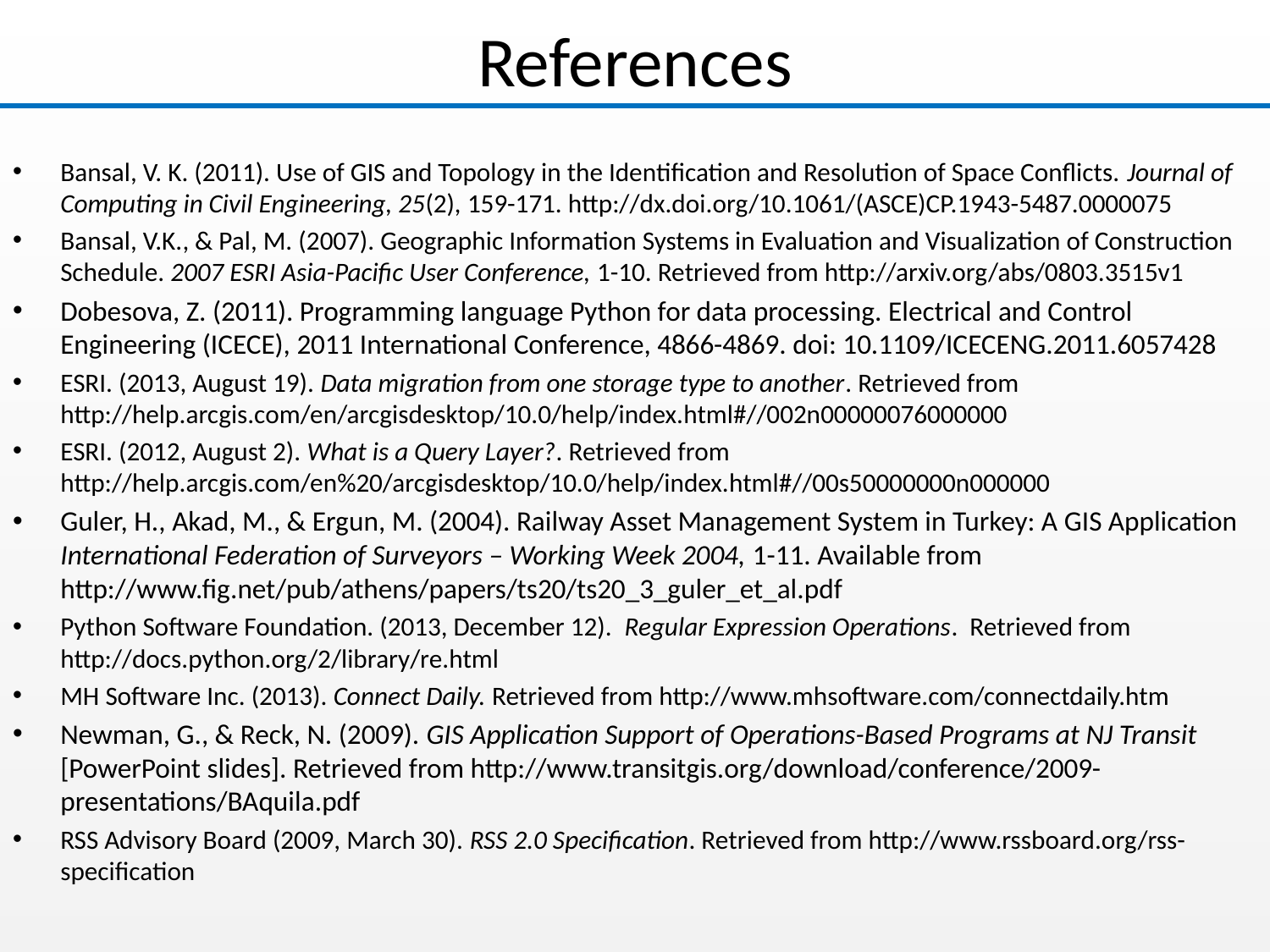

# References
Bansal, V. K. (2011). Use of GIS and Topology in the Identification and Resolution of Space Conflicts. Journal of Computing in Civil Engineering, 25(2), 159-171. http://dx.doi.org/10.1061/(ASCE)CP.1943-5487.0000075
Bansal, V.K., & Pal, M. (2007). Geographic Information Systems in Evaluation and Visualization of Construction Schedule. 2007 ESRI Asia-Pacific User Conference, 1-10. Retrieved from http://arxiv.org/abs/0803.3515v1
Dobesova, Z. (2011). Programming language Python for data processing. Electrical and Control Engineering (ICECE), 2011 International Conference, 4866-4869. doi: 10.1109/ICECENG.2011.6057428
ESRI. (2013, August 19). Data migration from one storage type to another. Retrieved from http://help.arcgis.com/en/arcgisdesktop/10.0/help/index.html#//002n00000076000000
ESRI. (2012, August 2). What is a Query Layer?. Retrieved from http://help.arcgis.com/en%20/arcgisdesktop/10.0/help/index.html#//00s50000000n000000
Guler, H., Akad, M., & Ergun, M. (2004). Railway Asset Management System in Turkey: A GIS Application International Federation of Surveyors – Working Week 2004, 1-11. Available from http://www.fig.net/pub/athens/papers/ts20/ts20_3_guler_et_al.pdf
Python Software Foundation. (2013, December 12).  Regular Expression Operations.  Retrieved from http://docs.python.org/2/library/re.html
MH Software Inc. (2013). Connect Daily. Retrieved from http://www.mhsoftware.com/connectdaily.htm
Newman, G., & Reck, N. (2009). GIS Application Support of Operations-Based Programs at NJ Transit [PowerPoint slides]. Retrieved from http://www.transitgis.org/download/conference/2009- presentations/BAquila.pdf
RSS Advisory Board (2009, March 30). RSS 2.0 Specification. Retrieved from http://www.rssboard.org/rss-specification